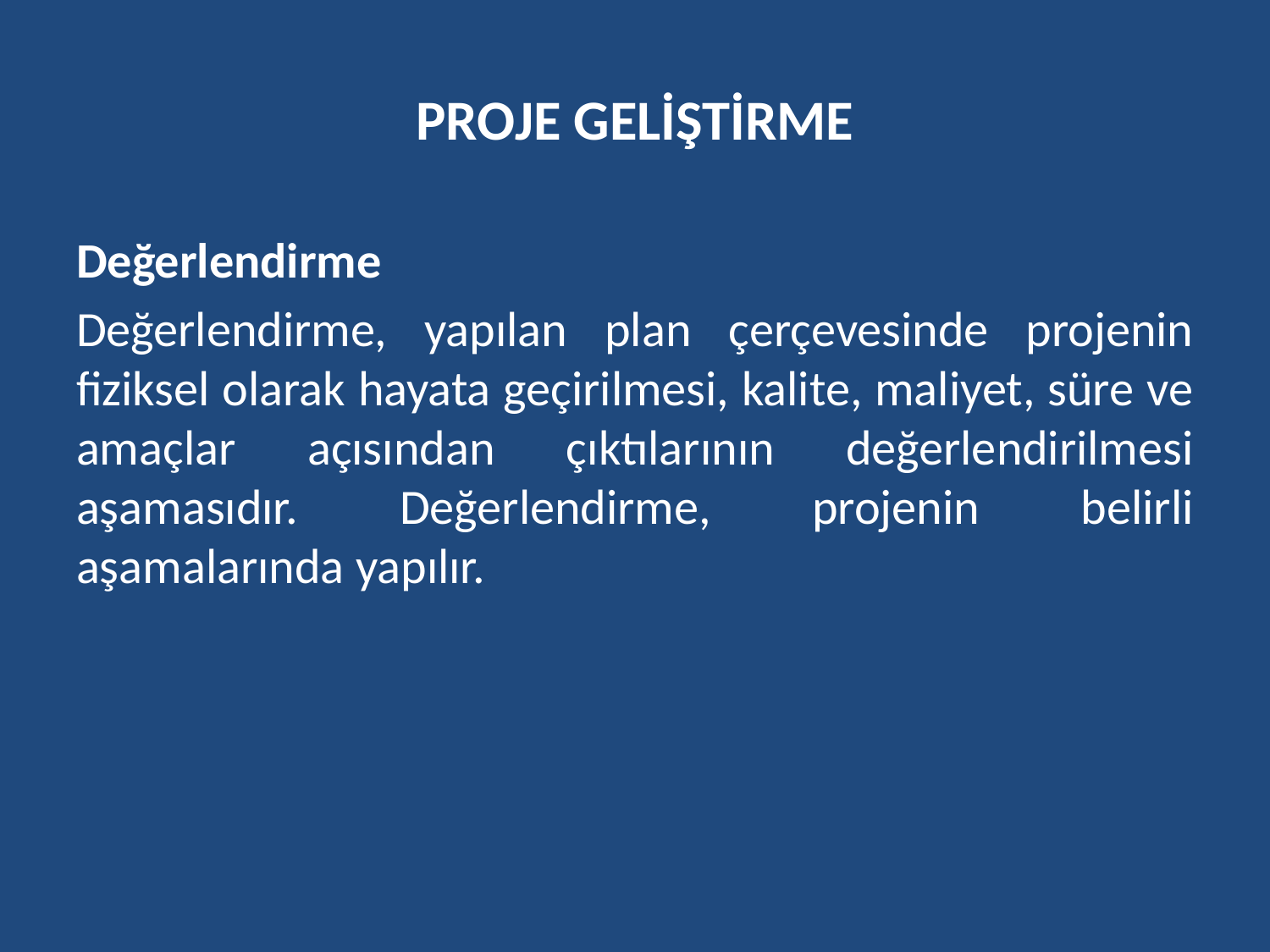

# PROJE GELİŞTİRME
Değerlendirme
Değerlendirme, yapılan plan çerçevesinde projenin fiziksel olarak hayata geçirilmesi, kalite, maliyet, süre ve amaçlar açısından çıktılarının değerlendirilmesi aşamasıdır. Değerlendirme, projenin belirli aşamalarında yapılır.